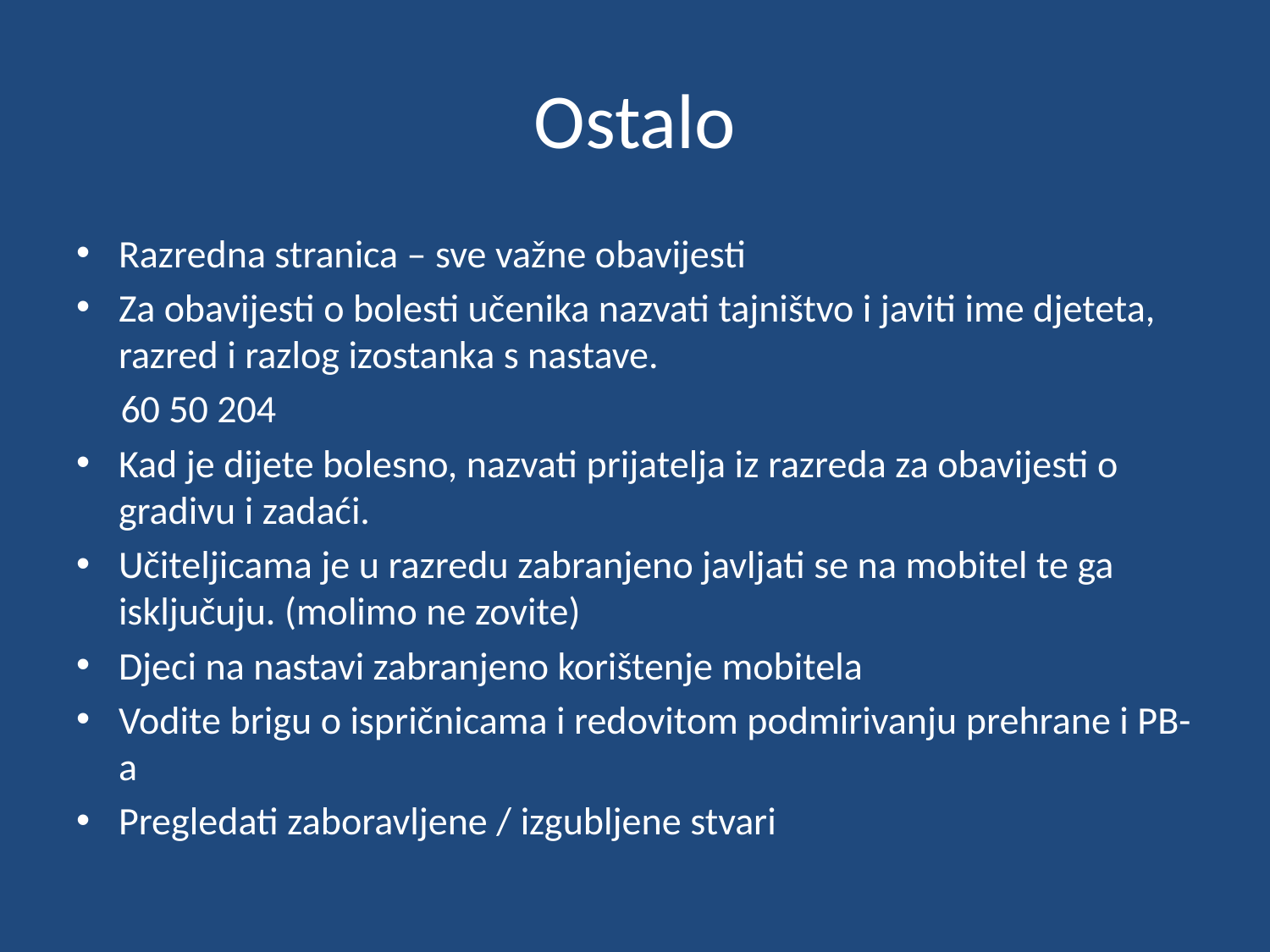

# Ostalo
Razredna stranica – sve važne obavijesti
Za obavijesti o bolesti učenika nazvati tajništvo i javiti ime djeteta, razred i razlog izostanka s nastave.
     60 50 204
Kad je dijete bolesno, nazvati prijatelja iz razreda za obavijesti o gradivu i zadaći.
Učiteljicama je u razredu zabranjeno javljati se na mobitel te ga isključuju. (molimo ne zovite)
Djeci na nastavi zabranjeno korištenje mobitela
Vodite brigu o ispričnicama i redovitom podmirivanju prehrane i PB-a
Pregledati zaboravljene / izgubljene stvari